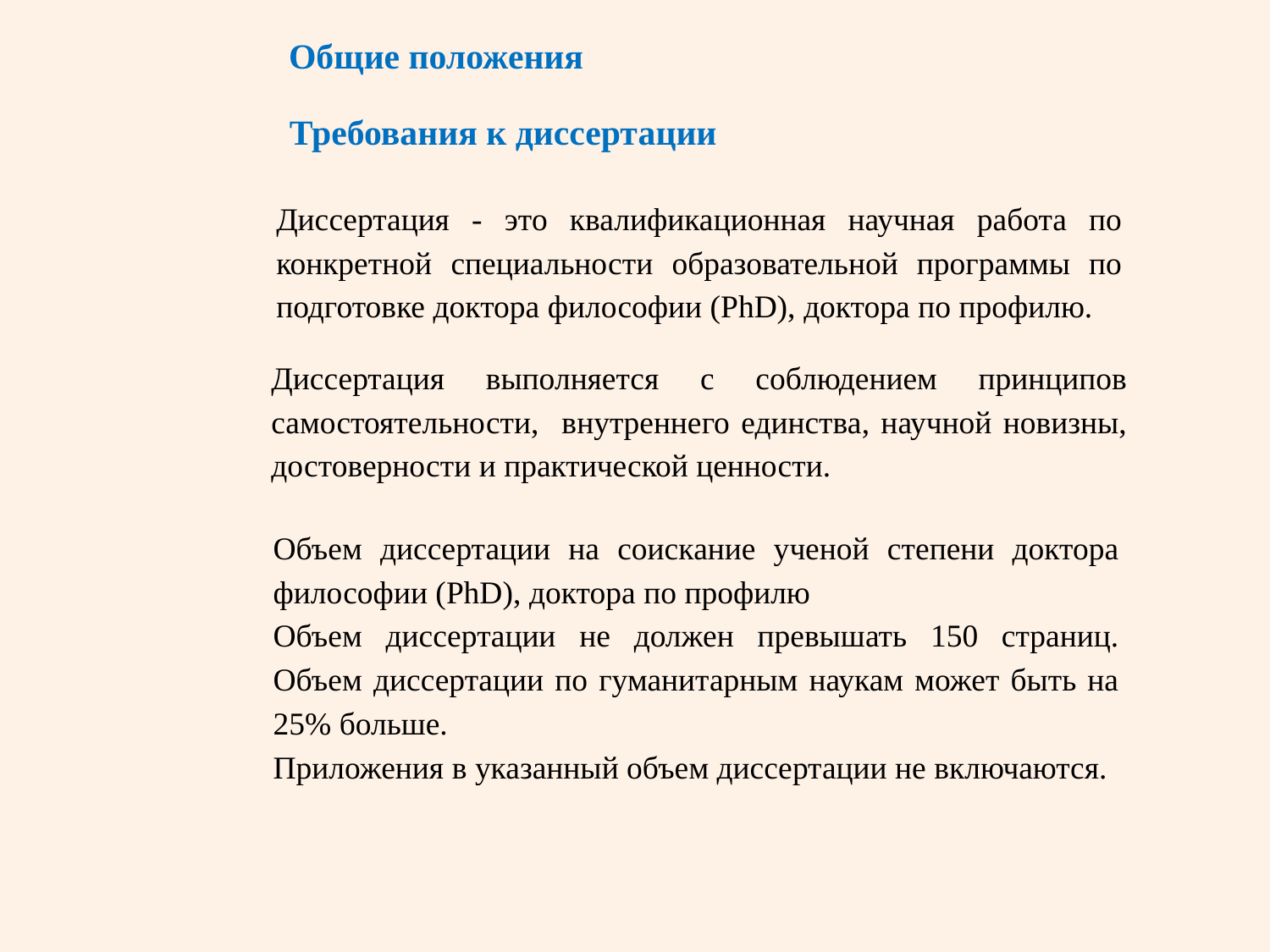

Общие положения
Требования к диссертации
Диссертация - это квалификационная научная работа по конкретной специальности образовательной программы по подготовке доктора философии (PhD), доктора по профилю.
Диссертация выполняется с соблюдением принципов самостоятельности,  внутреннего единства, научной новизны, достоверности и практической ценности.
Объем диссертации на соискание ученой степени доктора философии (PhD), доктора по профилю
Объем диссертации не должен превышать 150 страниц. Объем диссертации по гуманитарным наукам может быть на 25% больше.
Приложения в указанный объем диссертации не включаются.